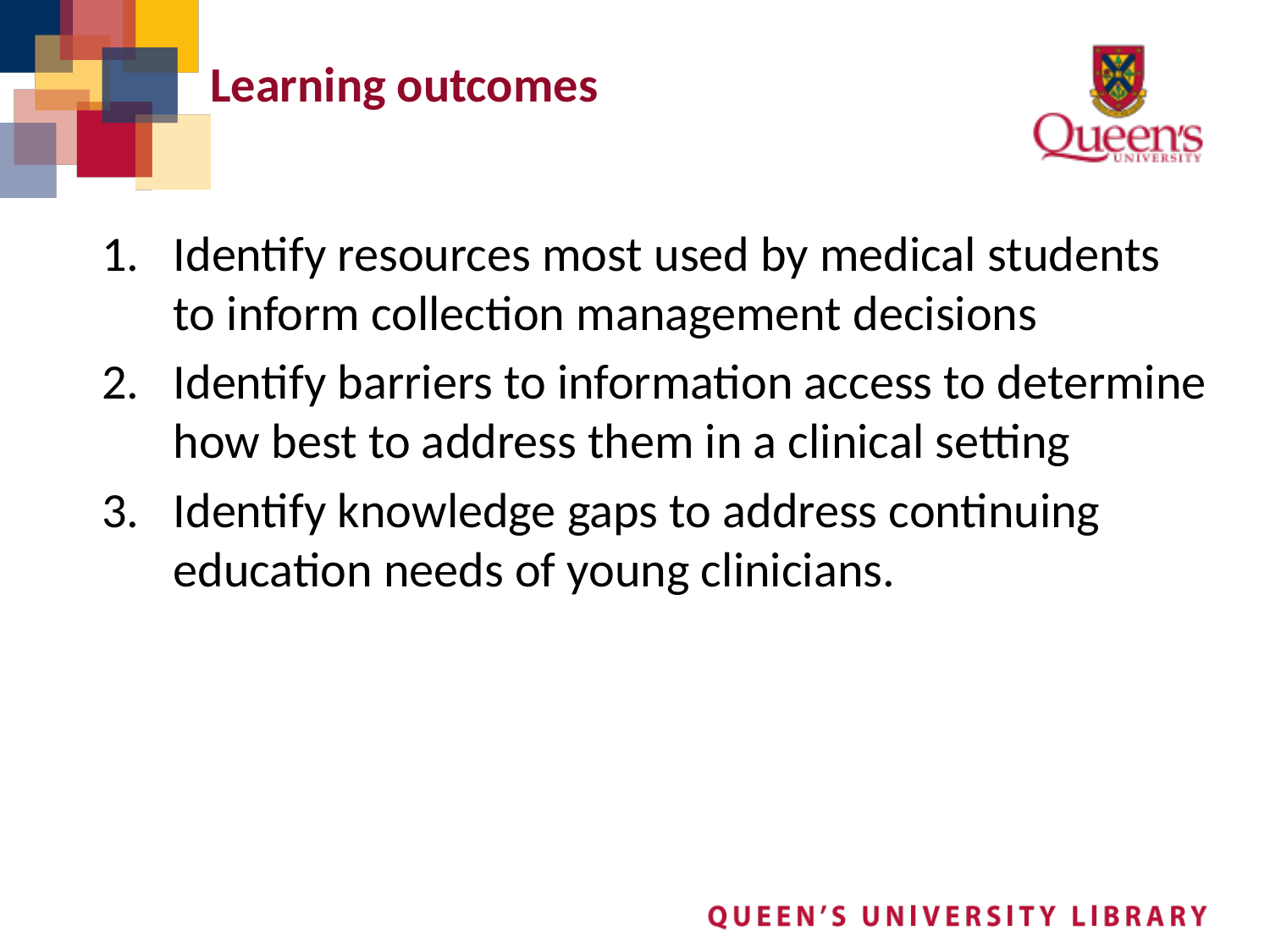

# Learning outcomes
Identify resources most used by medical students to inform collection management decisions
Identify barriers to information access to determine how best to address them in a clinical setting
Identify knowledge gaps to address continuing education needs of young clinicians.